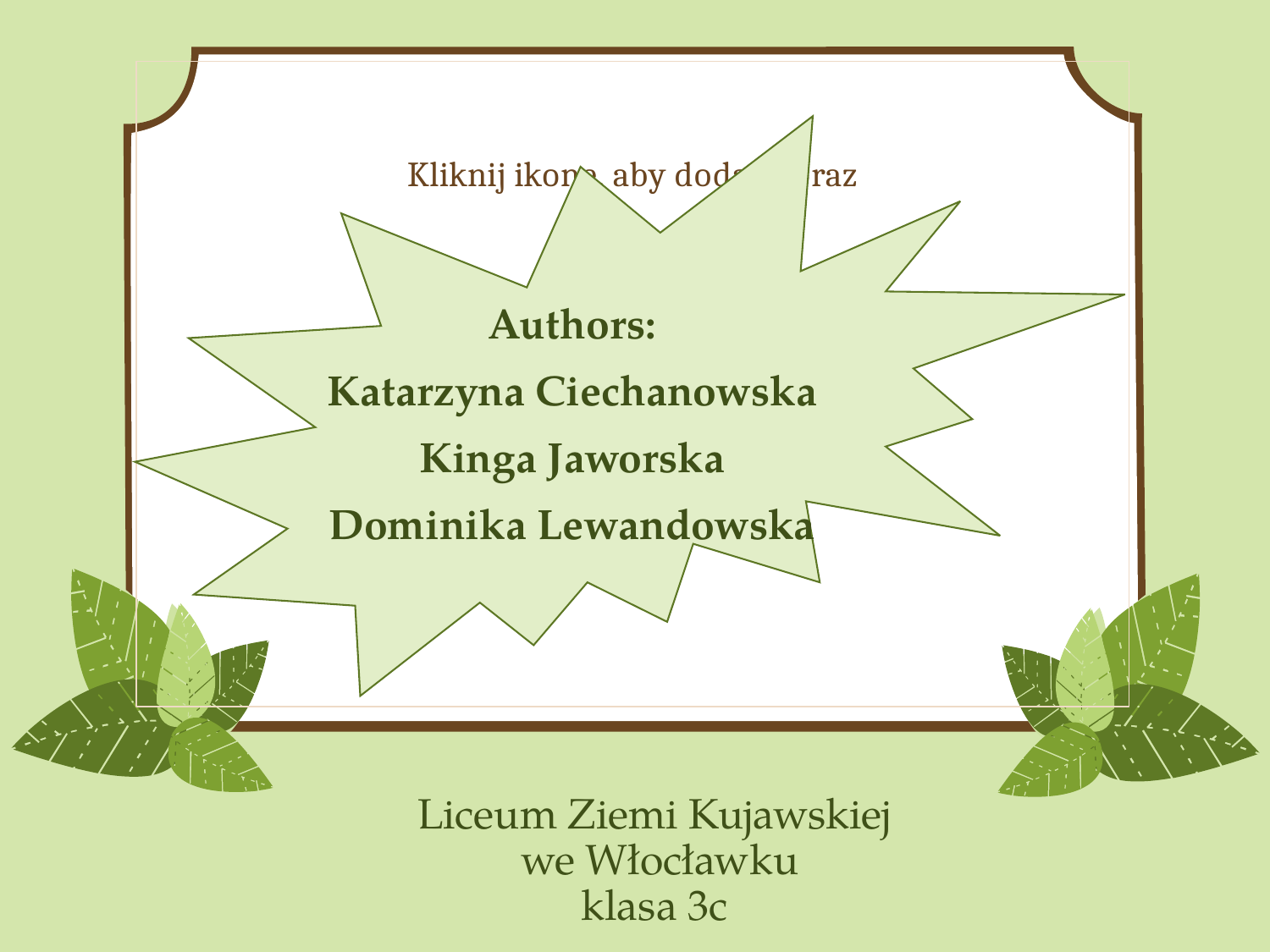

Authors:
Katarzyna Ciechanowska
Kinga Jaworska
Dominika Lewandowska
Liceum Ziemi Kujawskiej
we Włocławku
klasa 3c